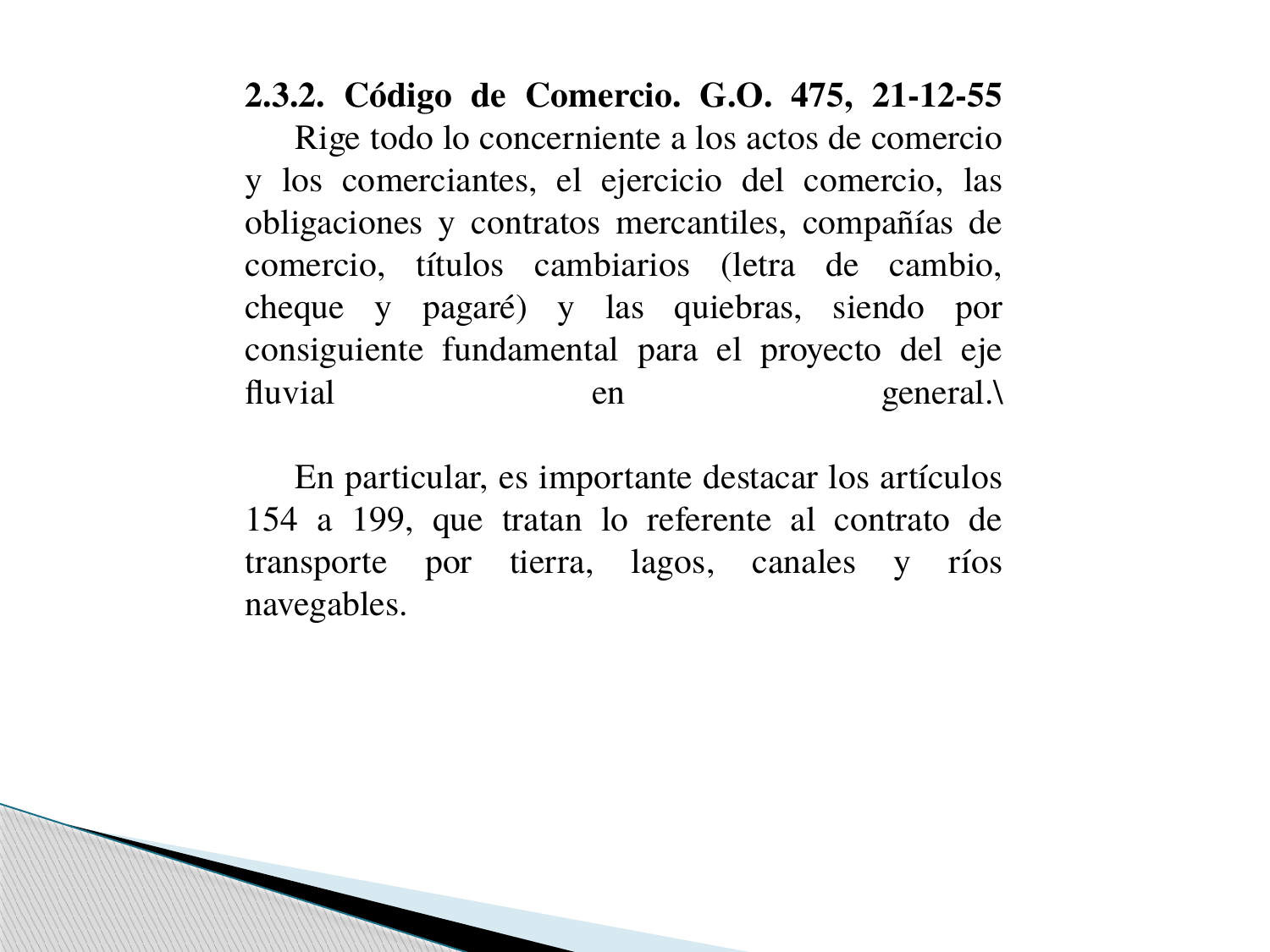

2.3.2. Código de Comercio. G.O. 475, 21-12-55
	Rige todo lo concerniente a los actos de comercio y los comerciantes, el ejercicio del comercio, las obligaciones y contratos mercantiles, compañías de comercio, títulos cambiarios (letra de cambio, cheque y pagaré) y las quiebras, siendo por consiguiente fundamental para el proyecto del eje fluvial en general.\
	En particular, es importante destacar los artículos 154 a 199, que tratan lo referente al contrato de transporte por tierra, lagos, canales y ríos navegables.